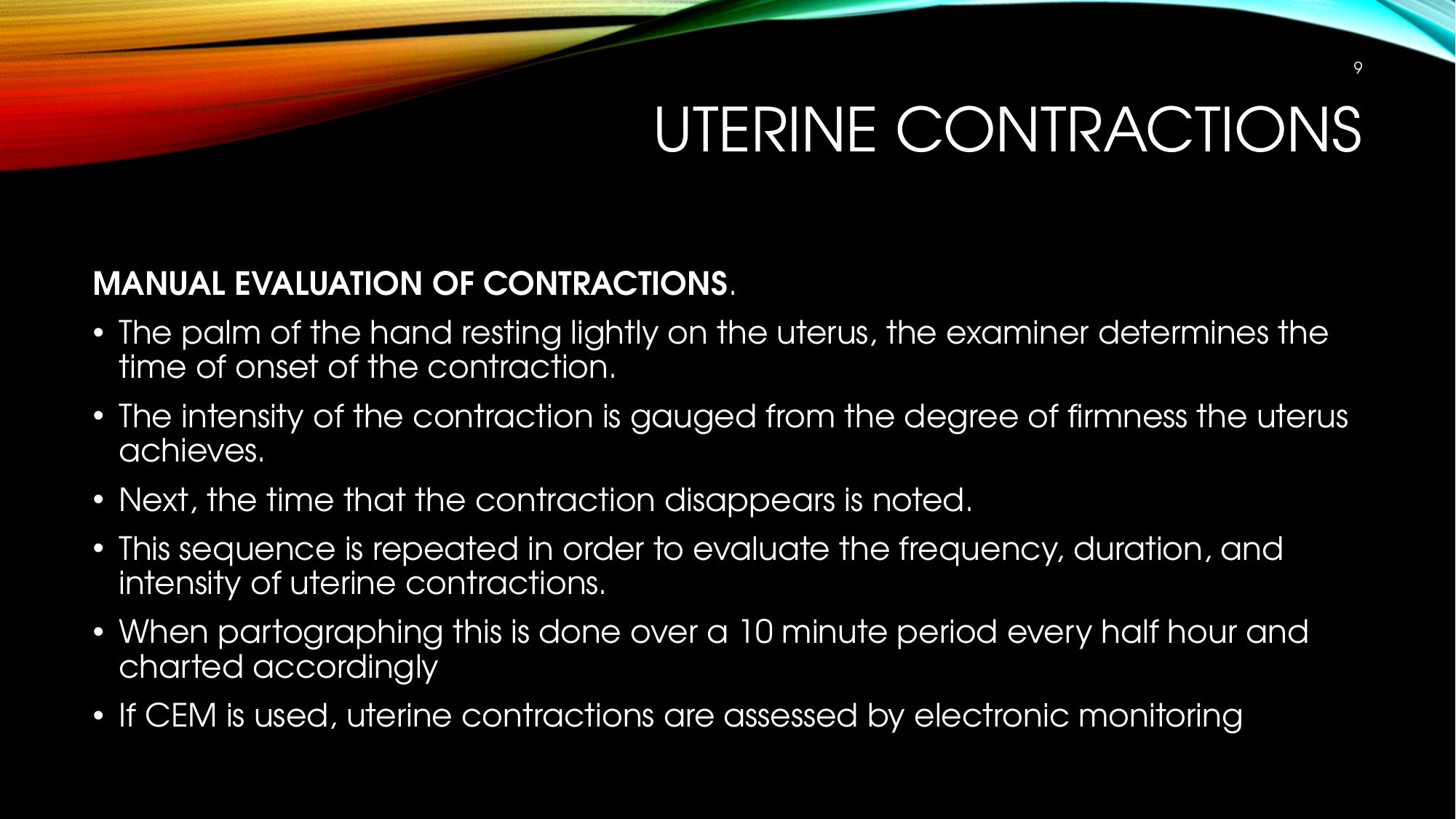

9
# Uterine Contractions
MANUAL EVALUATION OF CONTRACTIONS.
The palm of the hand resting lightly on the uterus, the examiner determines the time of onset of the contraction.
The intensity of the contraction is gauged from the degree of firmness the uterus achieves.
Next, the time that the contraction disappears is noted.
This sequence is repeated in order to evaluate the frequency, duration, and intensity of uterine contractions.
When partographing this is done over a 10 minute period every half hour and charted accordingly
If CEM is used, uterine contractions are assessed by electronic monitoring